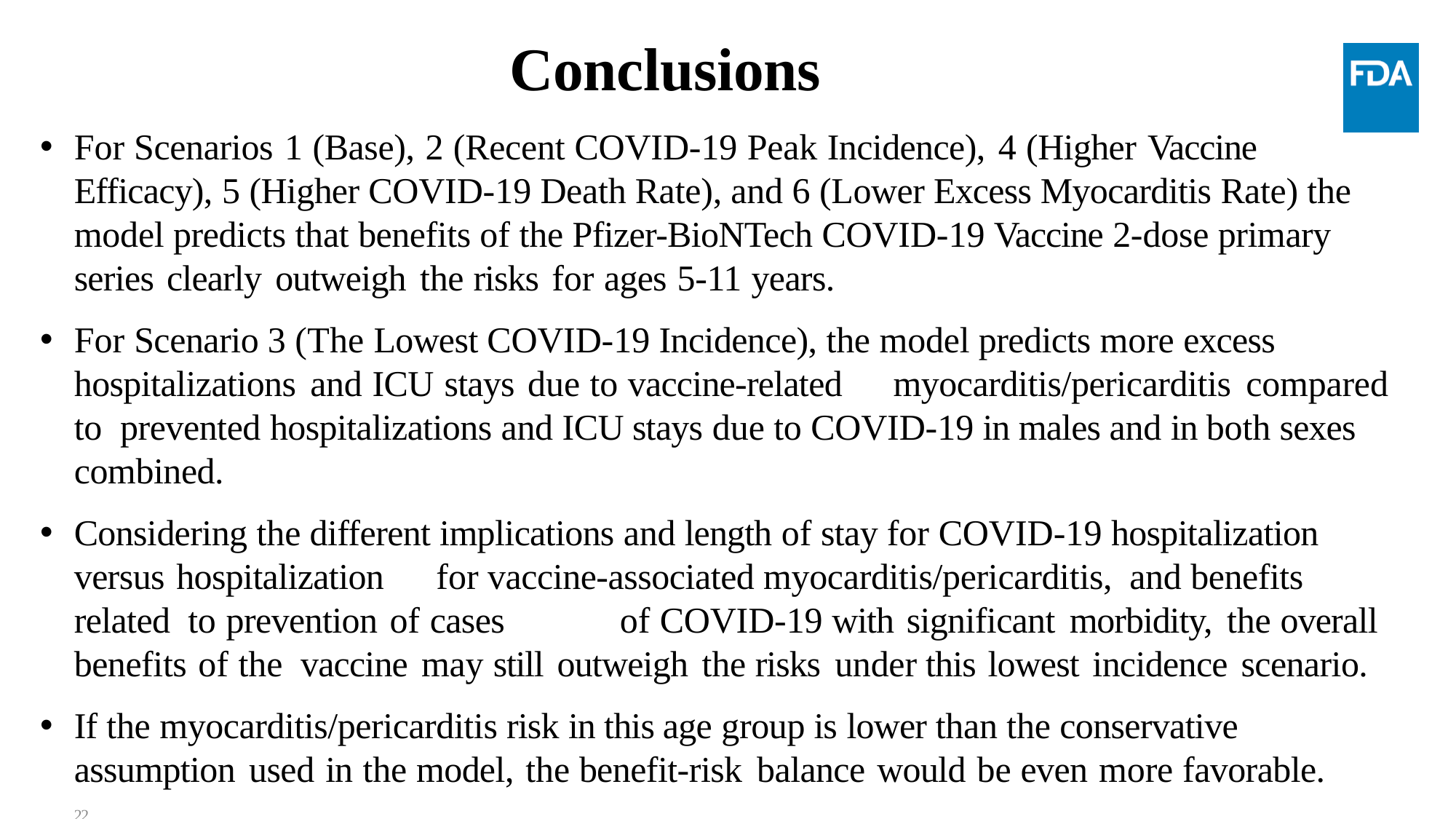

# Conclusions
For Scenarios 1 (Base), 2 (Recent COVID-19 Peak Incidence), 4 (Higher Vaccine  Efficacy), 5 (Higher COVID-19 Death Rate), and 6 (Lower Excess Myocarditis Rate) the  model predicts that benefits of the Pfizer-BioNTech COVID-19 Vaccine 2-dose primary  series clearly outweigh the risks for ages 5-11 years.
For Scenario 3 (The Lowest COVID-19 Incidence), the model predicts more excess  hospitalizations and ICU stays due to vaccine-related	myocarditis/pericarditis compared to  prevented hospitalizations and ICU stays due to COVID-19 in males and in both sexes  combined.
Considering the different implications and length of stay for COVID-19 hospitalization  versus hospitalization	for vaccine-associated myocarditis/pericarditis, and benefits related  to prevention of cases		of COVID-19 with significant morbidity, the overall benefits of the  vaccine may still outweigh the risks under this lowest incidence scenario.
If the myocarditis/pericarditis risk in this age group is lower than the conservative  assumption used in the model, the benefit-risk balance would be even more favorable. 22